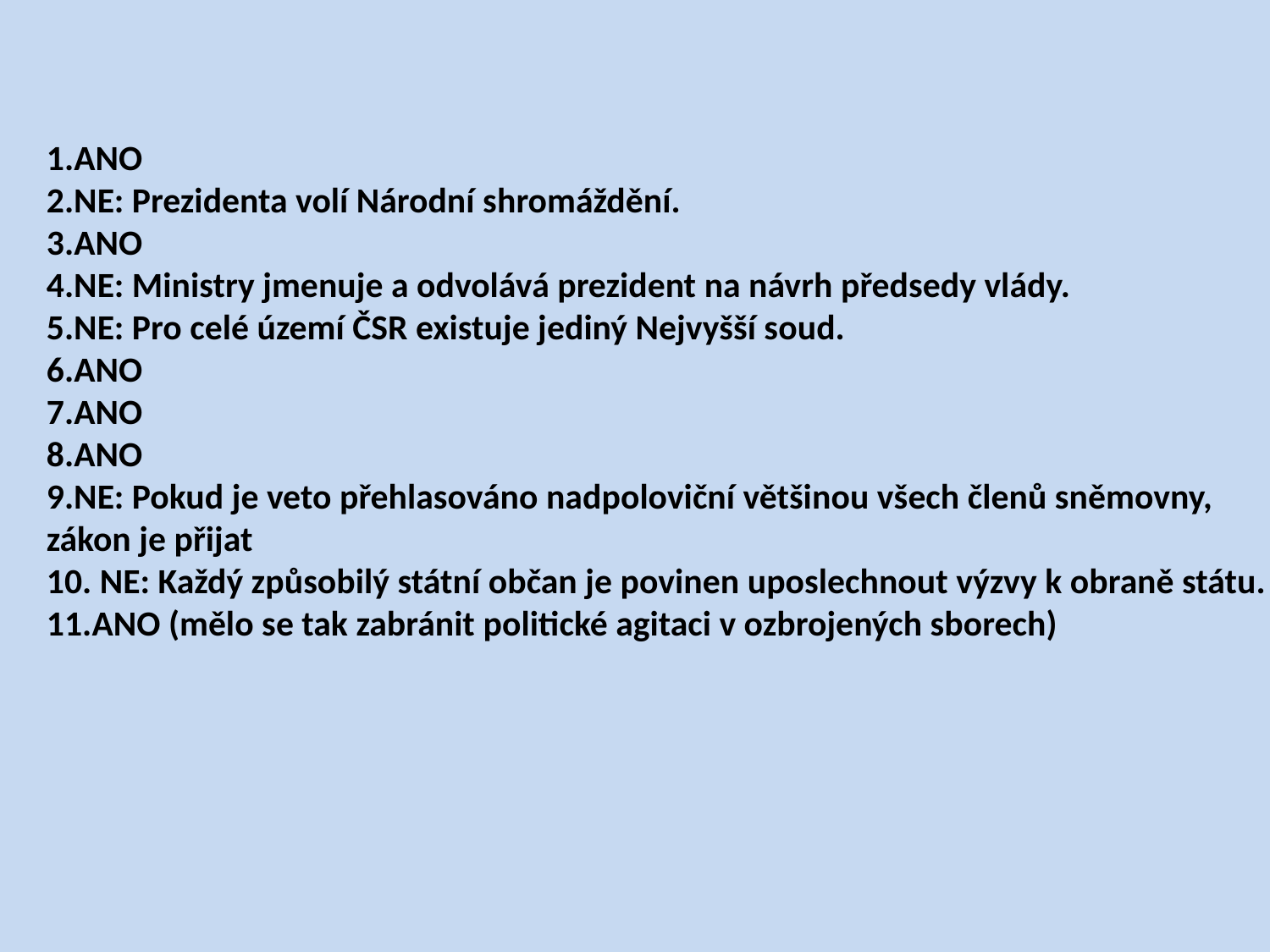

1.ANO
2.NE: Prezidenta volí Národní shromáždění.
3.ANO
4.NE: Ministry jmenuje a odvolává prezident na návrh předsedy vlády.
5.NE: Pro celé území ČSR existuje jediný Nejvyšší soud.
6.ANO
7.ANO
8.ANO
9.NE: Pokud je veto přehlasováno nadpoloviční většinou všech členů sněmovny,
zákon je přijat
10. NE: Každý způsobilý státní občan je povinen uposlechnout výzvy k obraně státu.
11.ANO (mělo se tak zabránit politické agitaci v ozbrojených sborech)